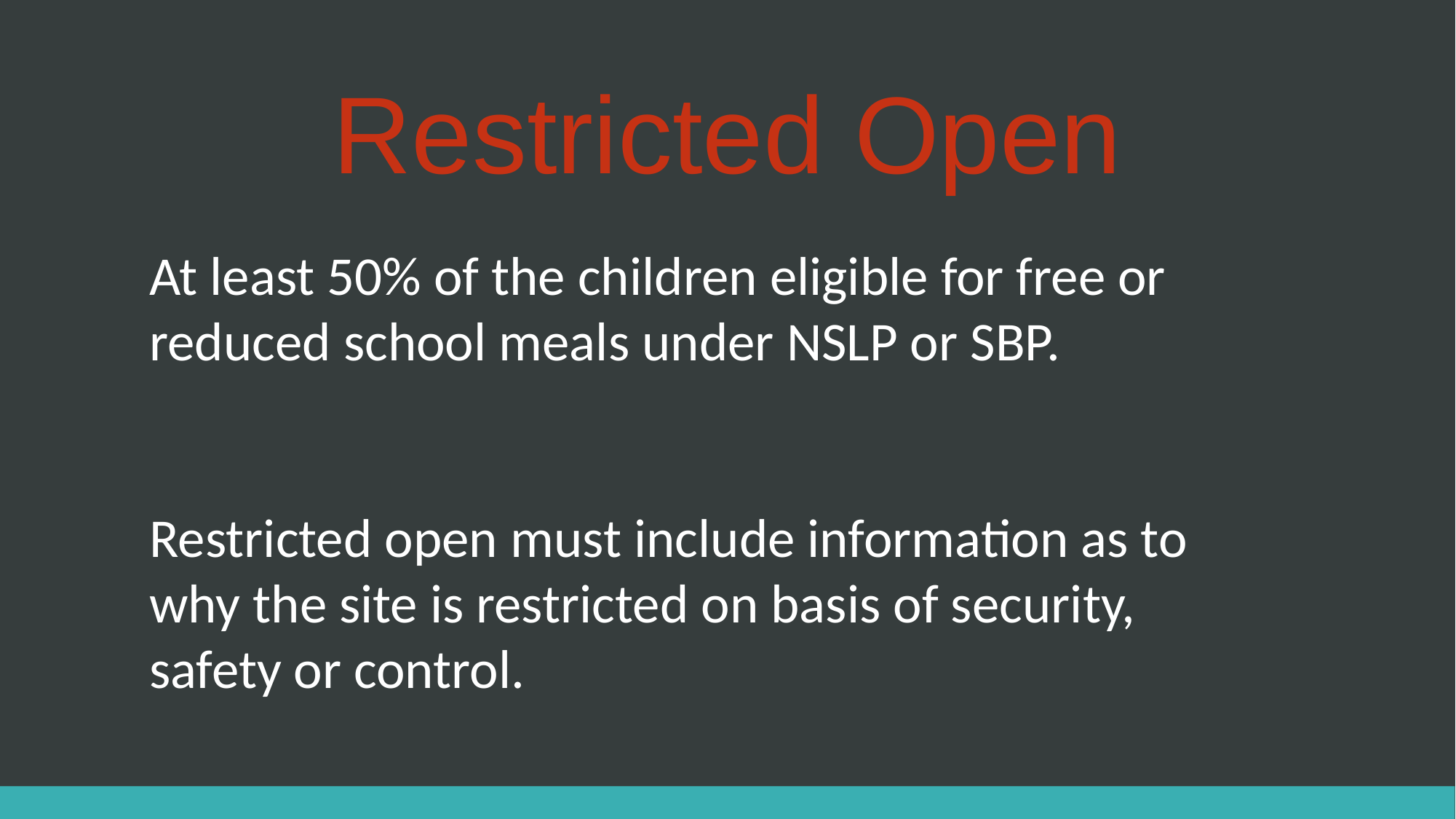

# Restricted Open
At least 50% of the children eligible for free or reduced school meals under NSLP or SBP.

Restricted open must include information as to why the site is restricted on basis of security, safety or control.